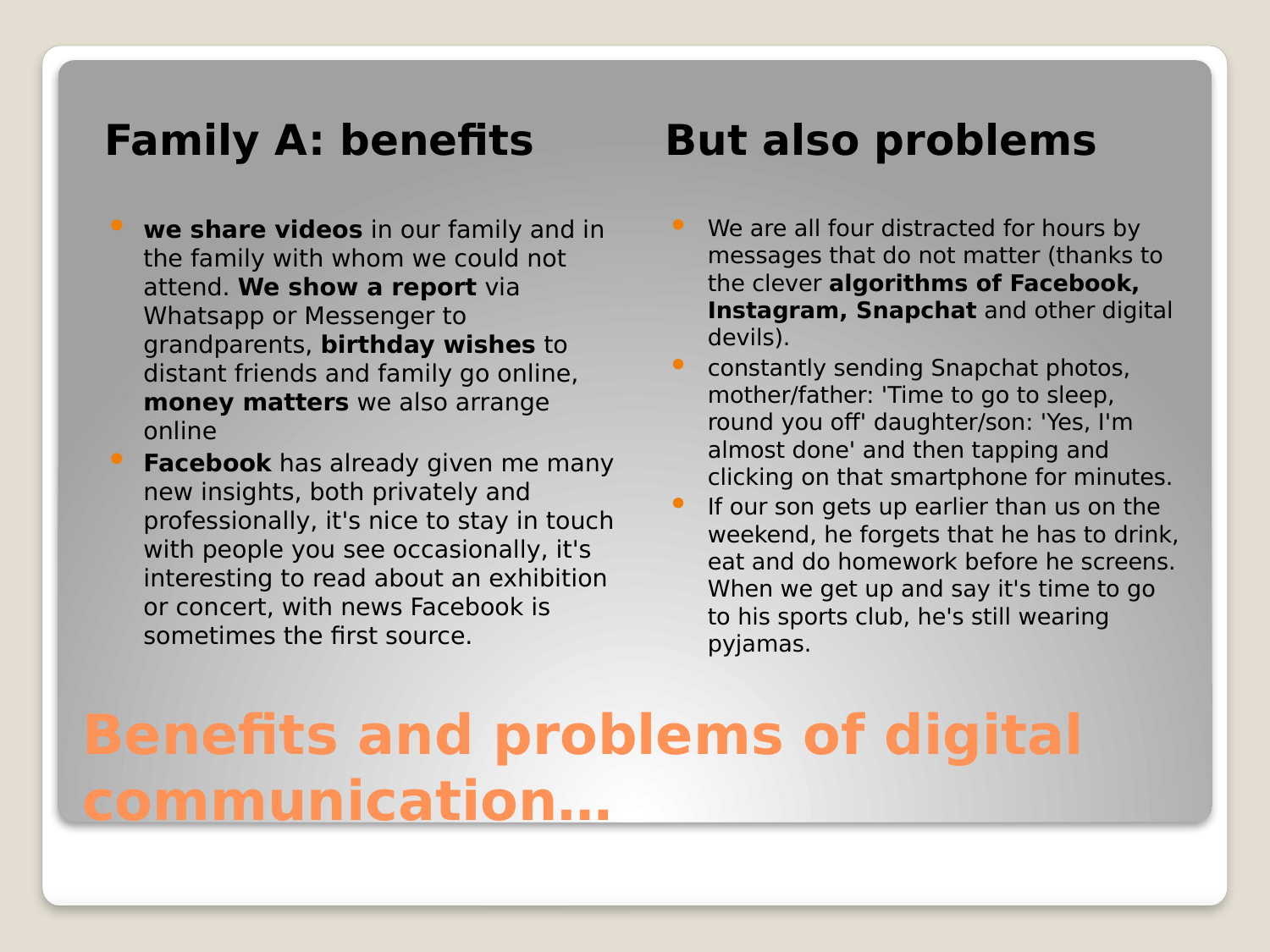

Family A: benefits
But also problems
we share videos in our family and in the family with whom we could not attend. We show a report via Whatsapp or Messenger to grandparents, birthday wishes to distant friends and family go online, money matters we also arrange online
Facebook has already given me many new insights, both privately and professionally, it's nice to stay in touch with people you see occasionally, it's interesting to read about an exhibition or concert, with news Facebook is sometimes the first source.

We are all four distracted for hours by messages that do not matter (thanks to the clever algorithms of Facebook, Instagram, Snapchat and other digital devils).
constantly sending Snapchat photos, mother/father: 'Time to go to sleep, round you off' daughter/son: 'Yes, I'm almost done' and then tapping and clicking on that smartphone for minutes.
If our son gets up earlier than us on the weekend, he forgets that he has to drink, eat and do homework before he screens. When we get up and say it's time to go to his sports club, he's still wearing pyjamas.

# Benefits and problems of digital communication…